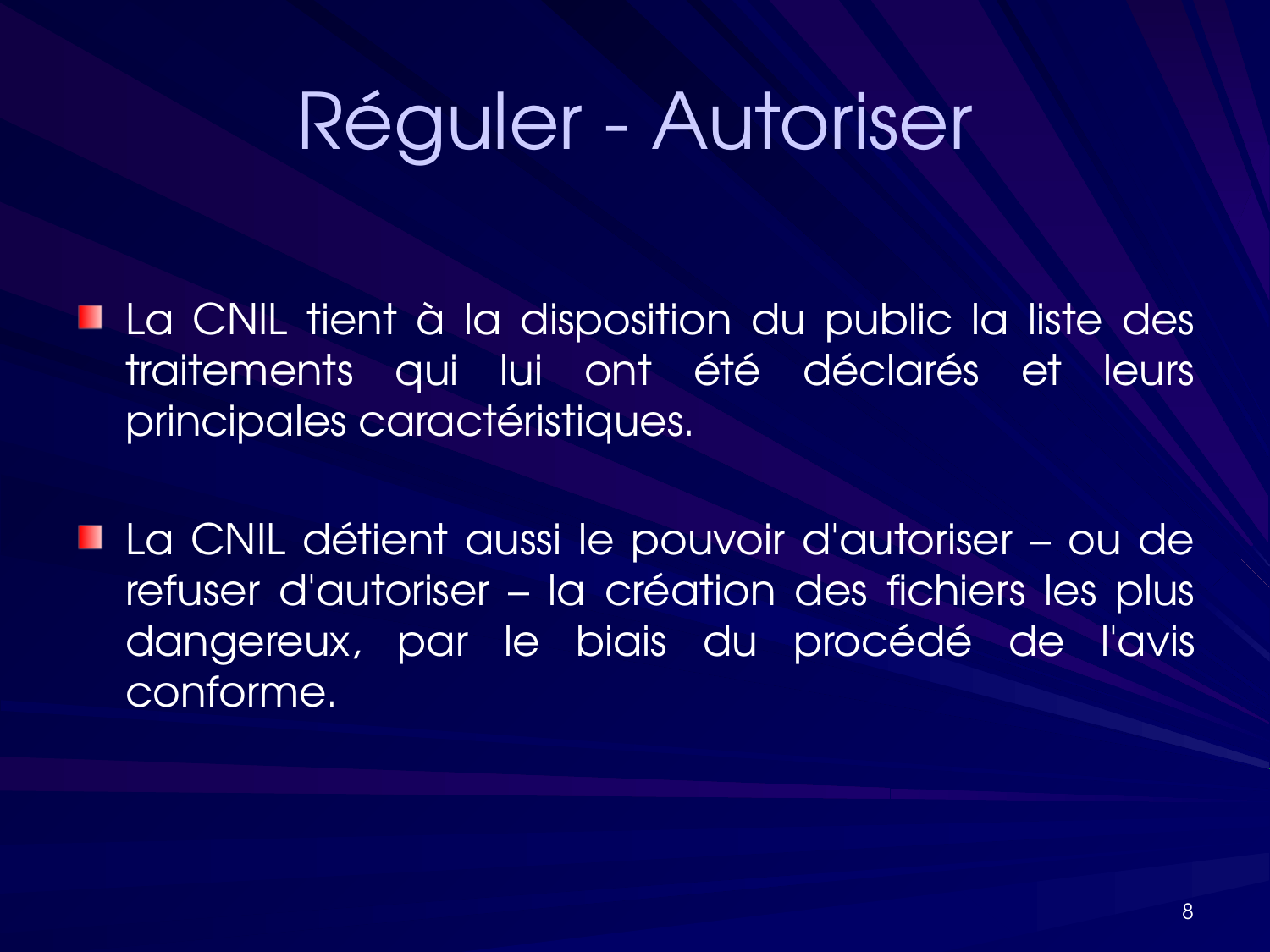

# Réguler - Autoriser
La CNIL tient à la disposition du public la liste des traitements qui lui ont été déclarés et leurs principales caractéristiques.

La CNIL détient aussi le pouvoir d'autoriser – ou de refuser d'autoriser – la création des fichiers les plus dangereux, par le biais du procédé de l'avis conforme.
8